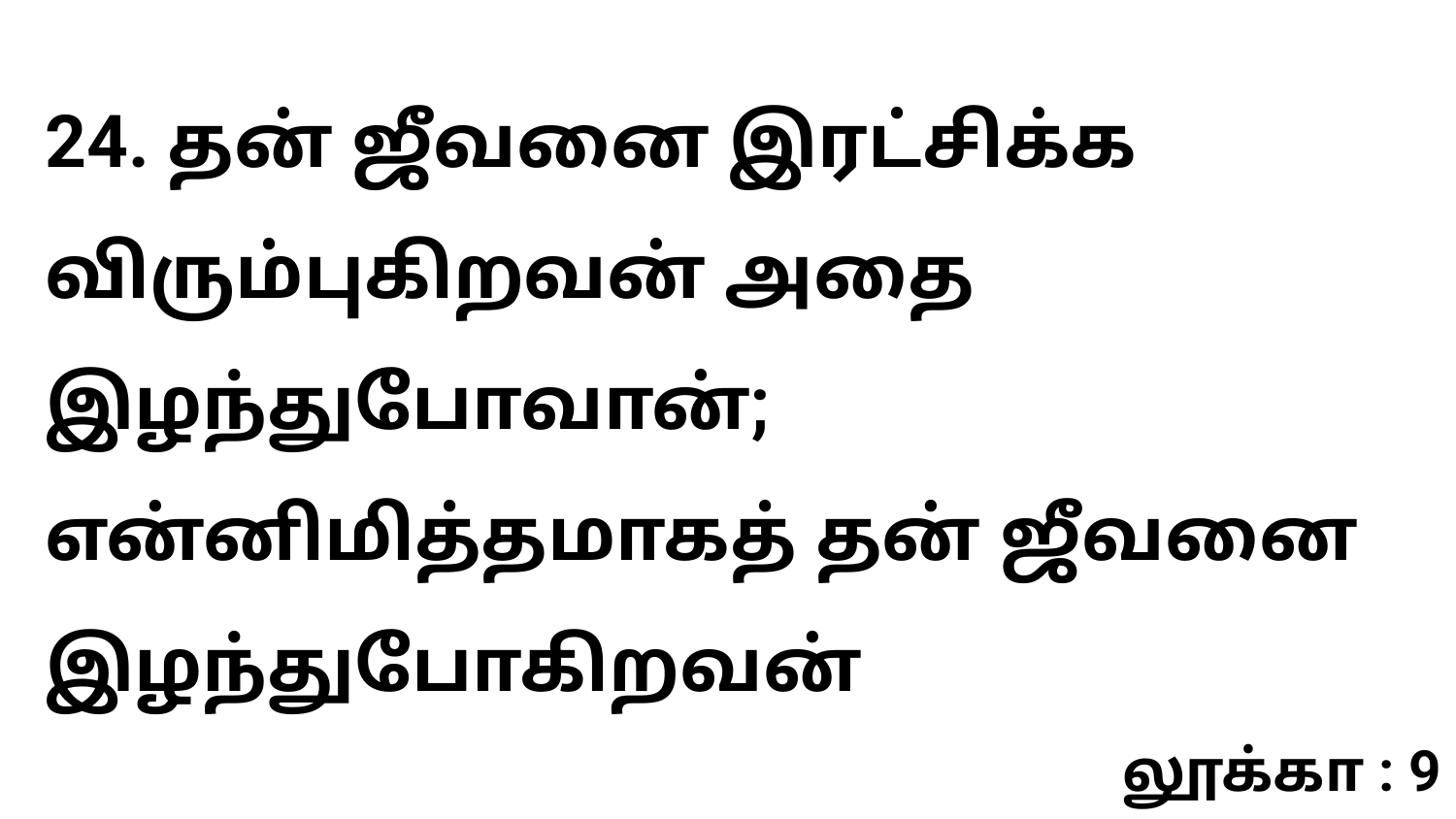

24. தன் ஜீவனை இரட்சிக்க விரும்புகிறவன் அதை இழந்துபோவான்; என்னிமித்தமாகத் தன் ஜீவனை இழந்துபோகிறவன்
லூக்கா : 9